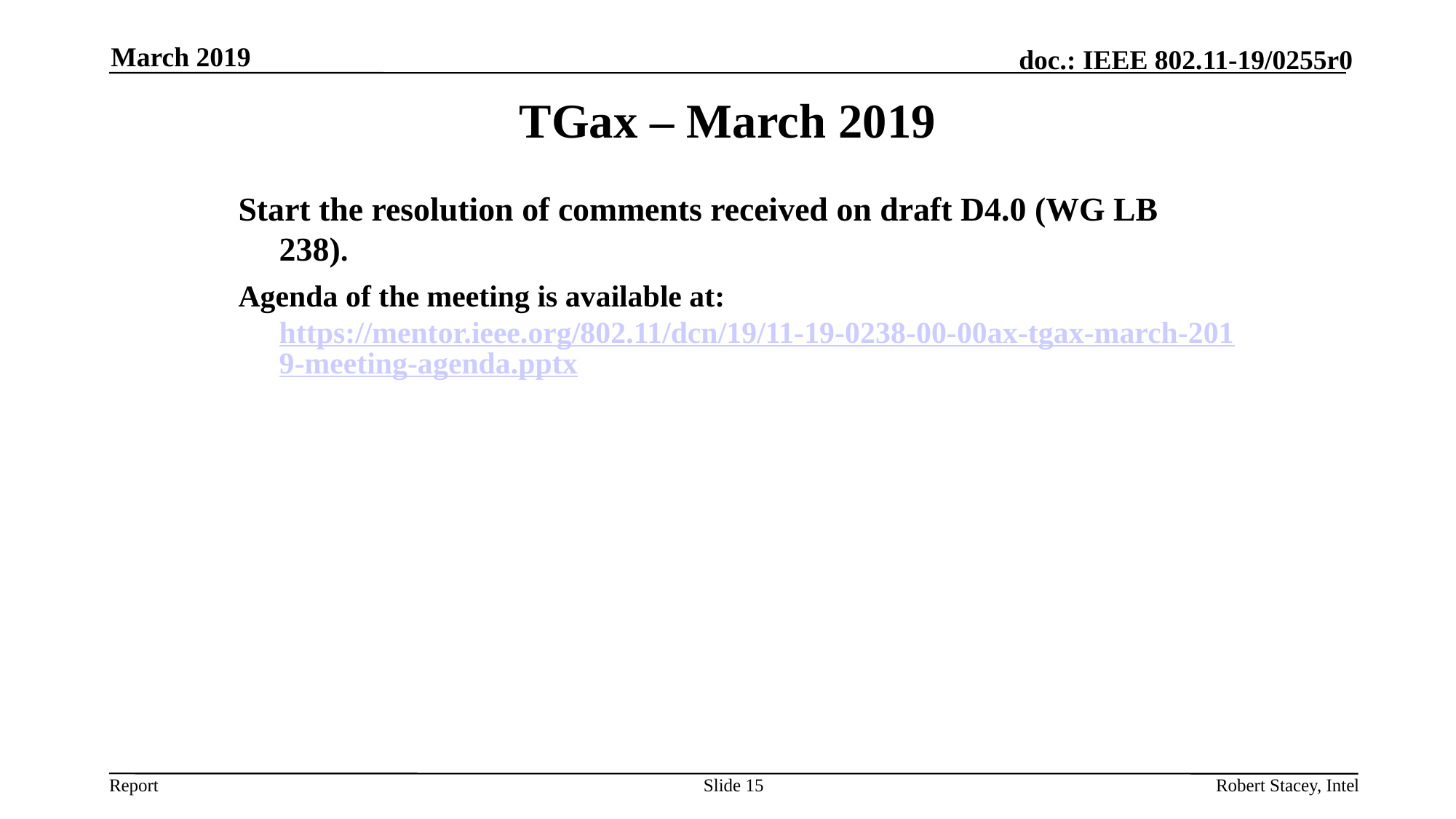

March 2019
TGax – March 2019
Start the resolution of comments received on draft D4.0 (WG LB 238).
Agenda of the meeting is available at: https://mentor.ieee.org/802.11/dcn/19/11-19-0238-00-00ax-tgax-march-2019-meeting-agenda.pptx
Slide 15
Robert Stacey, Intel